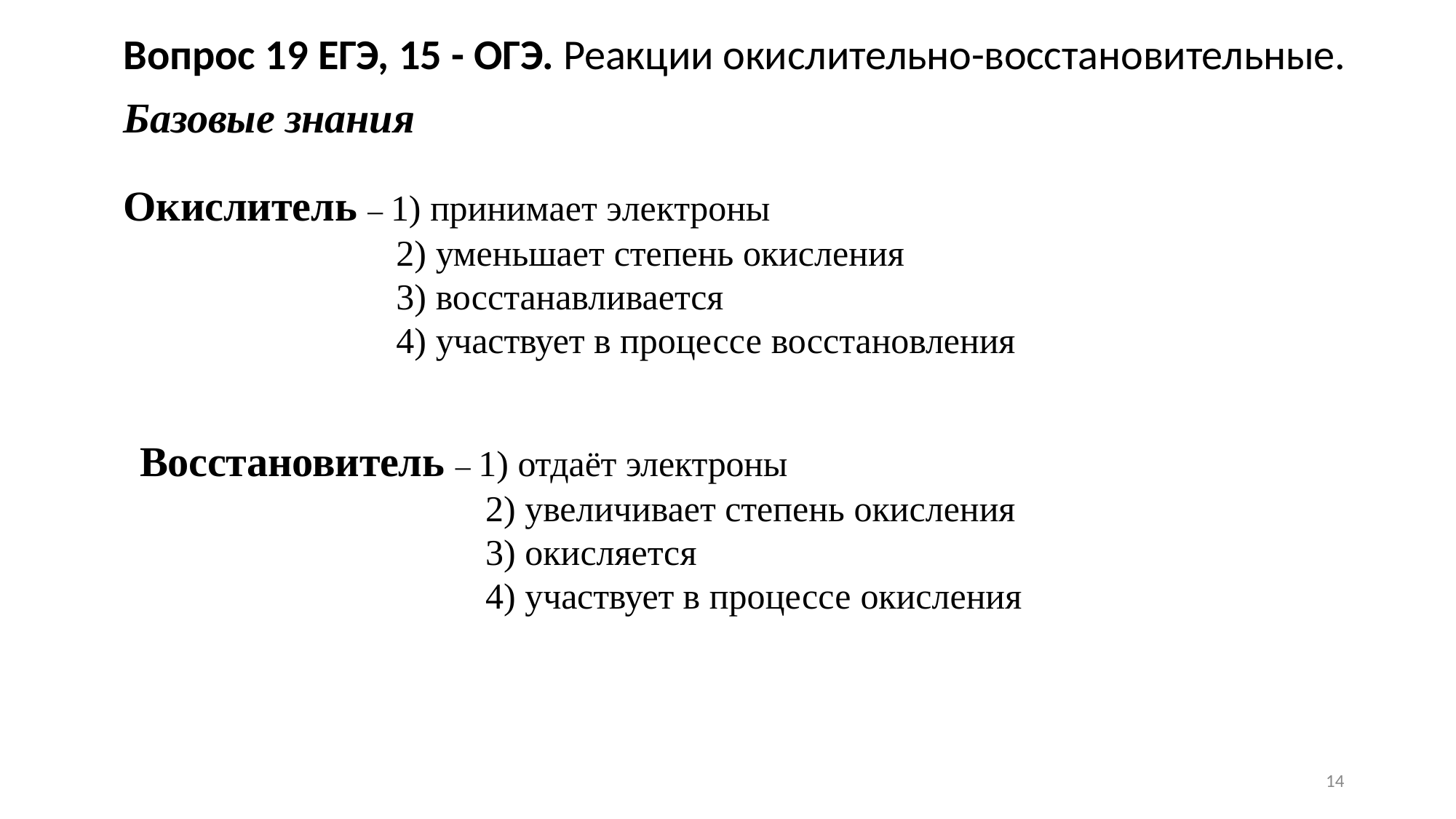

# Вопрос 19 ЕГЭ, 15 - ОГЭ. Реакции окислительно-восстановительные.
Базовые знания
Окислитель – 1) принимает электроны
уменьшает степень окисления
восстанавливается
участвует в процессе восстановления

Восстановитель – 1) отдаёт электроны
увеличивает степень окисления
окисляется
участвует в процессе окисления
14